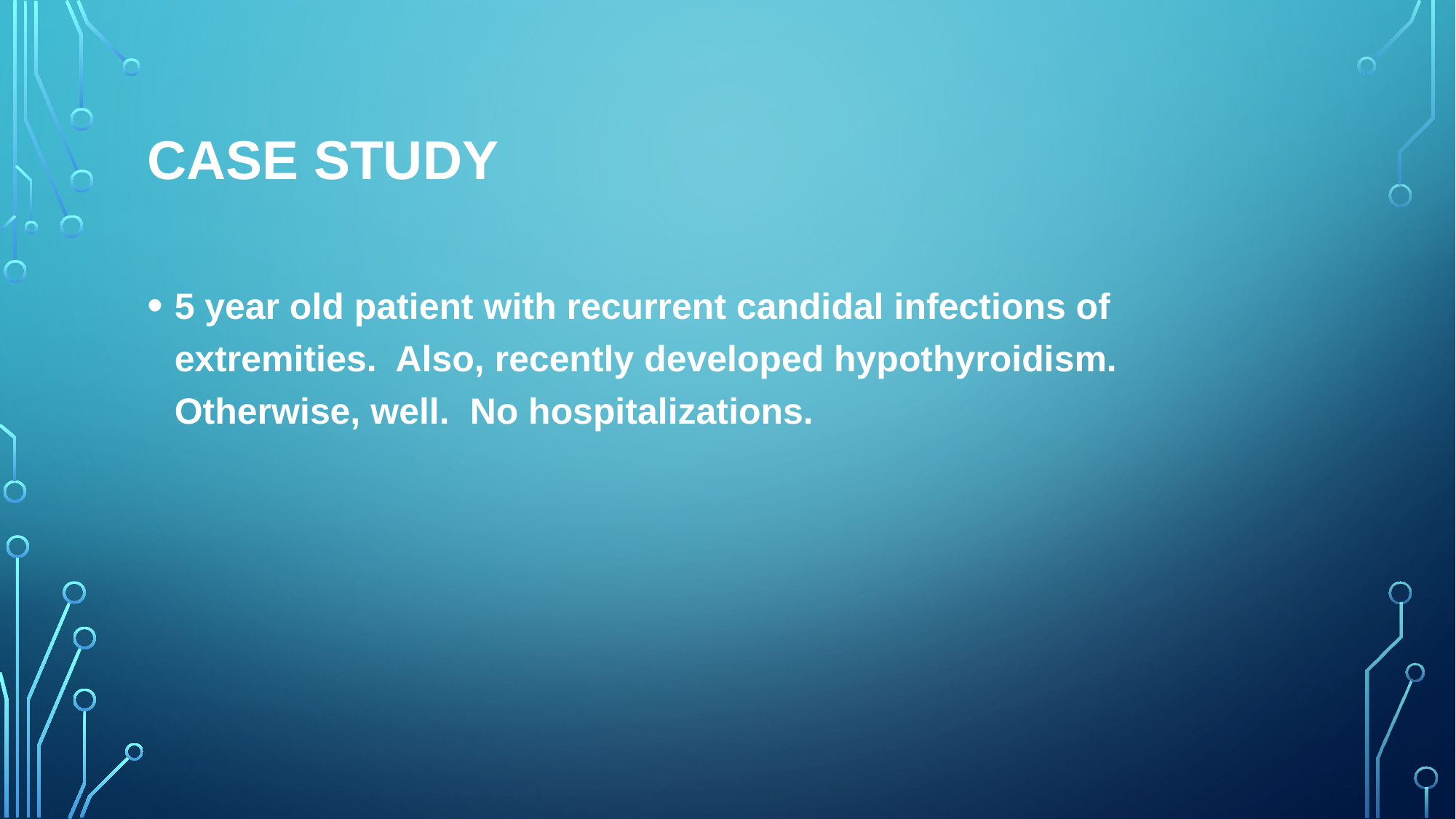

# Case Study
5 year old patient with recurrent candidal infections of extremities.  Also, recently developed hypothyroidism.  Otherwise, well.  No hospitalizations.